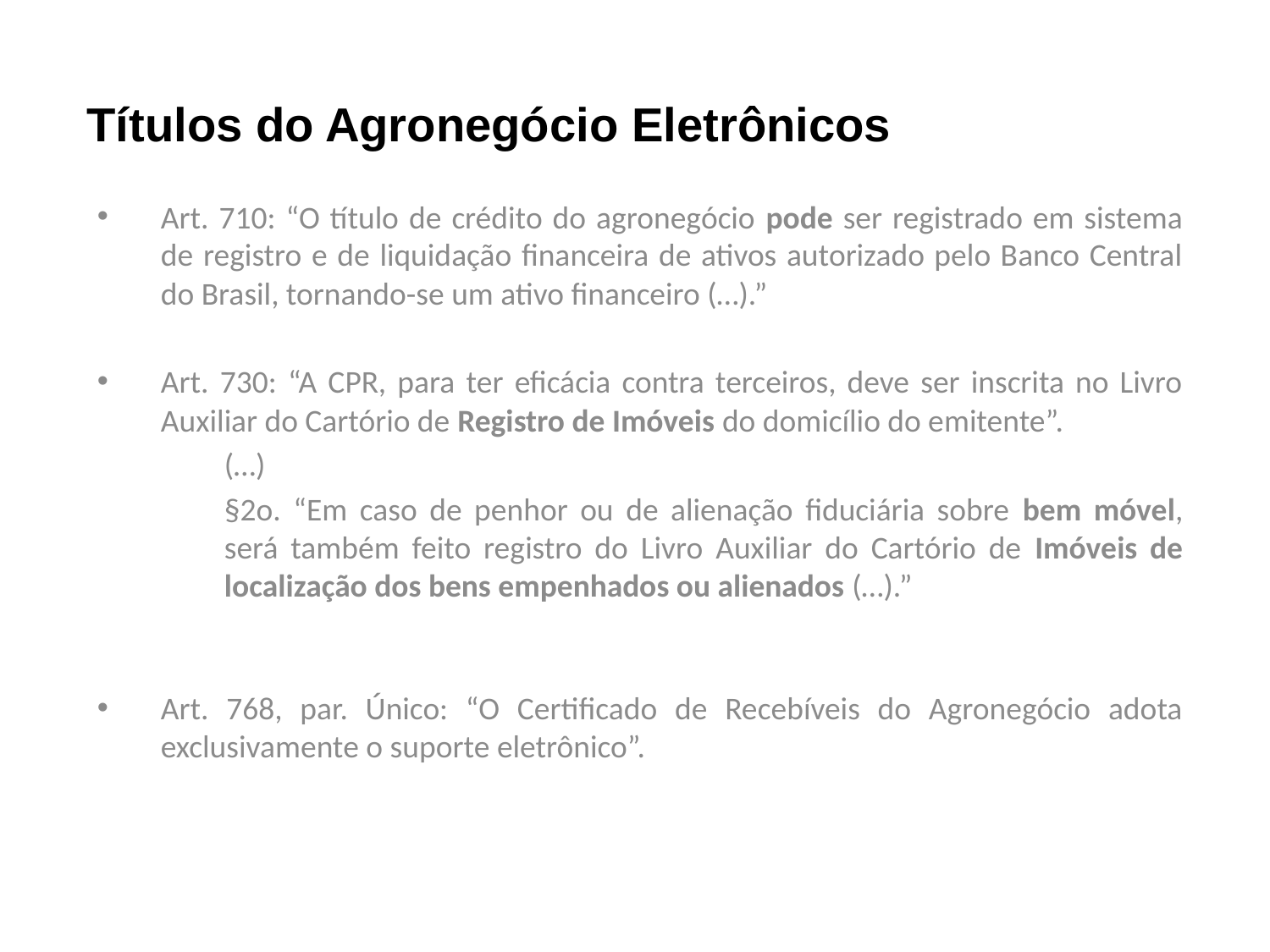

# Títulos do Agronegócio Eletrônicos
Art. 710: “O título de crédito do agronegócio pode ser registrado em sistema de registro e de liquidação financeira de ativos autorizado pelo Banco Central do Brasil, tornando-se um ativo financeiro (…).”

Art. 730: “A CPR, para ter eficácia contra terceiros, deve ser inscrita no Livro Auxiliar do Cartório de Registro de Imóveis do domicílio do emitente”.
	(…)
	§2o. “Em caso de penhor ou de alienação fiduciária sobre bem móvel, 	será também feito registro do Livro Auxiliar do Cartório de Imóveis de 	localização dos bens empenhados ou alienados (…).”

Art. 768, par. Único: “O Certificado de Recebíveis do Agronegócio adota exclusivamente o suporte eletrônico”.